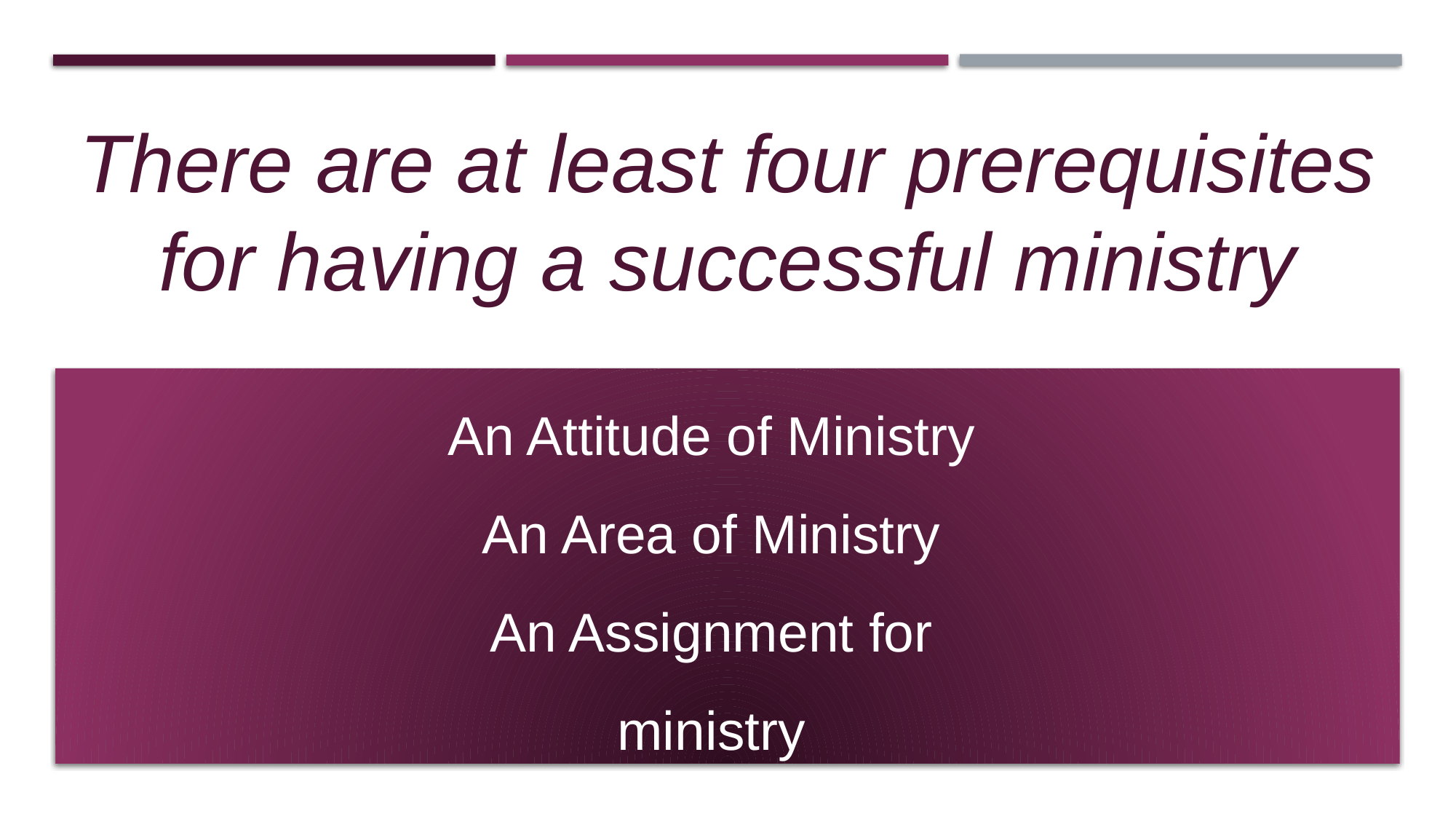

# There are at least four prerequisites for having a successful ministry
An Attitude of Ministry
An Area of Ministry
An Assignment for ministry
An Aim for Your Ministry